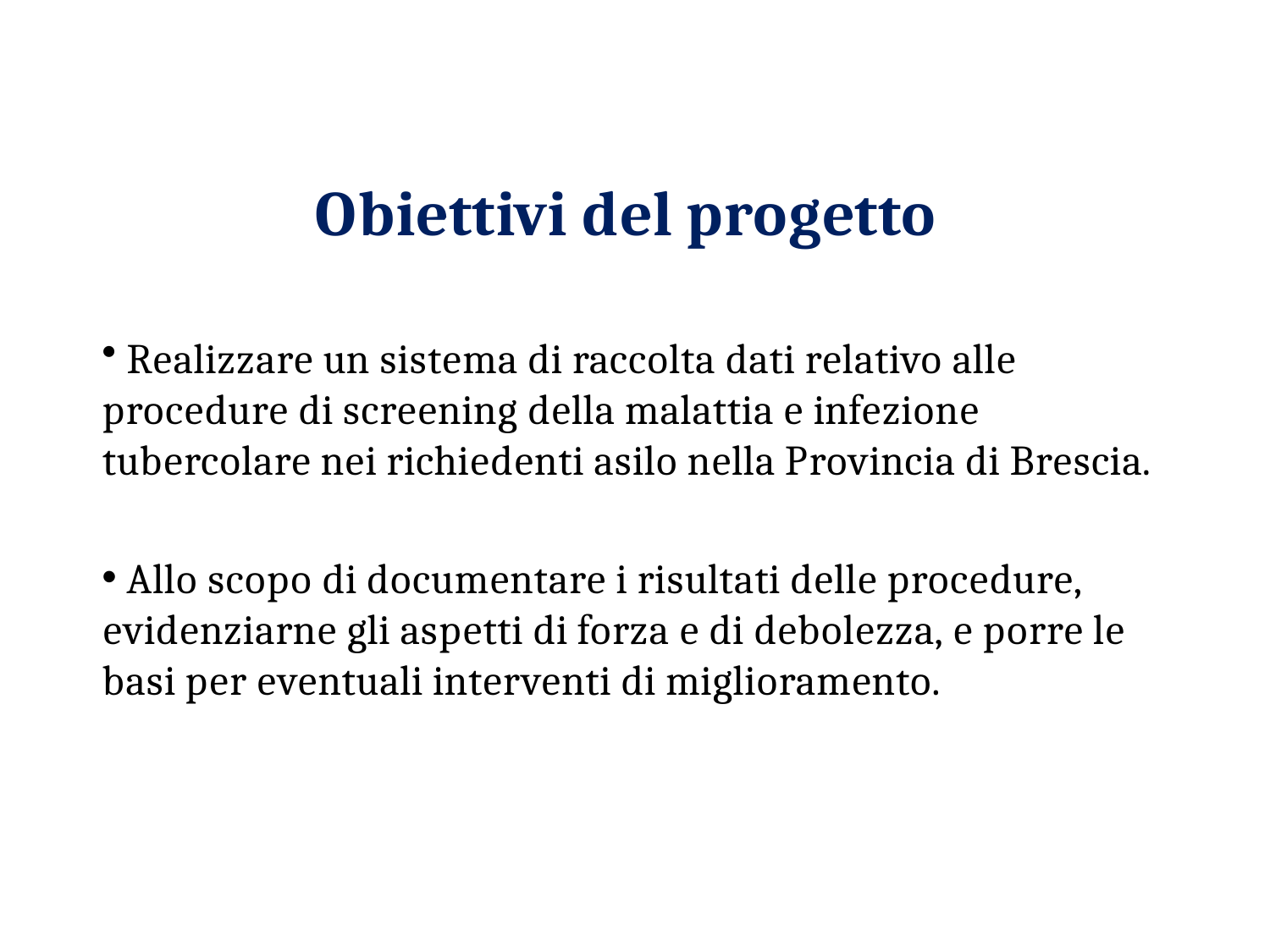

# Obiettivi del progetto
 Realizzare un sistema di raccolta dati relativo alle procedure di screening della malattia e infezione tubercolare nei richiedenti asilo nella Provincia di Brescia.

 Allo scopo di documentare i risultati delle procedure, evidenziarne gli aspetti di forza e di debolezza, e porre le basi per eventuali interventi di miglioramento.